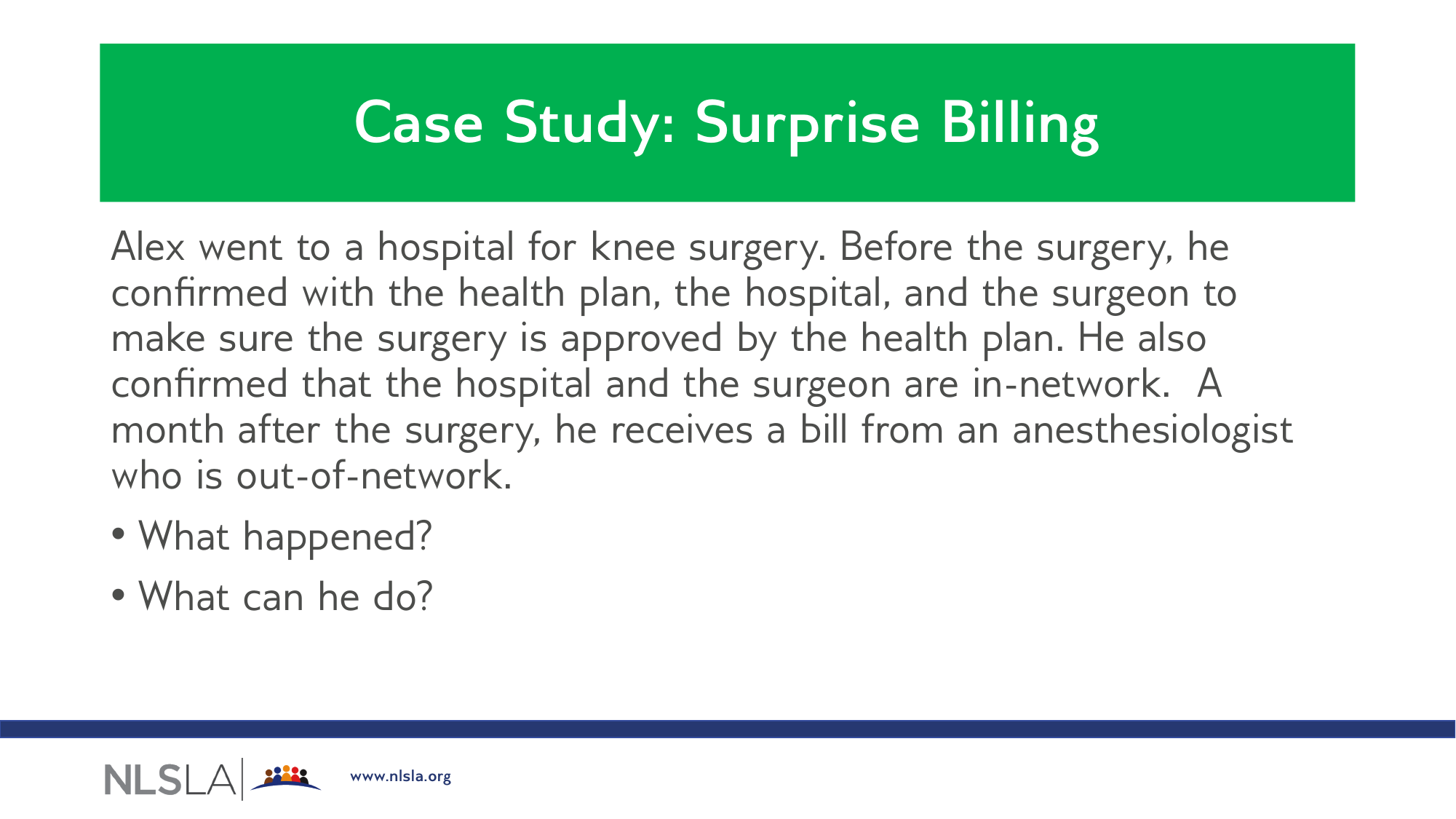

# Case Study: Surprise Billing
Alex went to a hospital for knee surgery. Before the surgery, he confirmed with the health plan, the hospital, and the surgeon to make sure the surgery is approved by the health plan. He also confirmed that the hospital and the surgeon are in-network.  A month after the surgery, he receives a bill from an anesthesiologist who is out-of-network.
What happened?
What can he do?